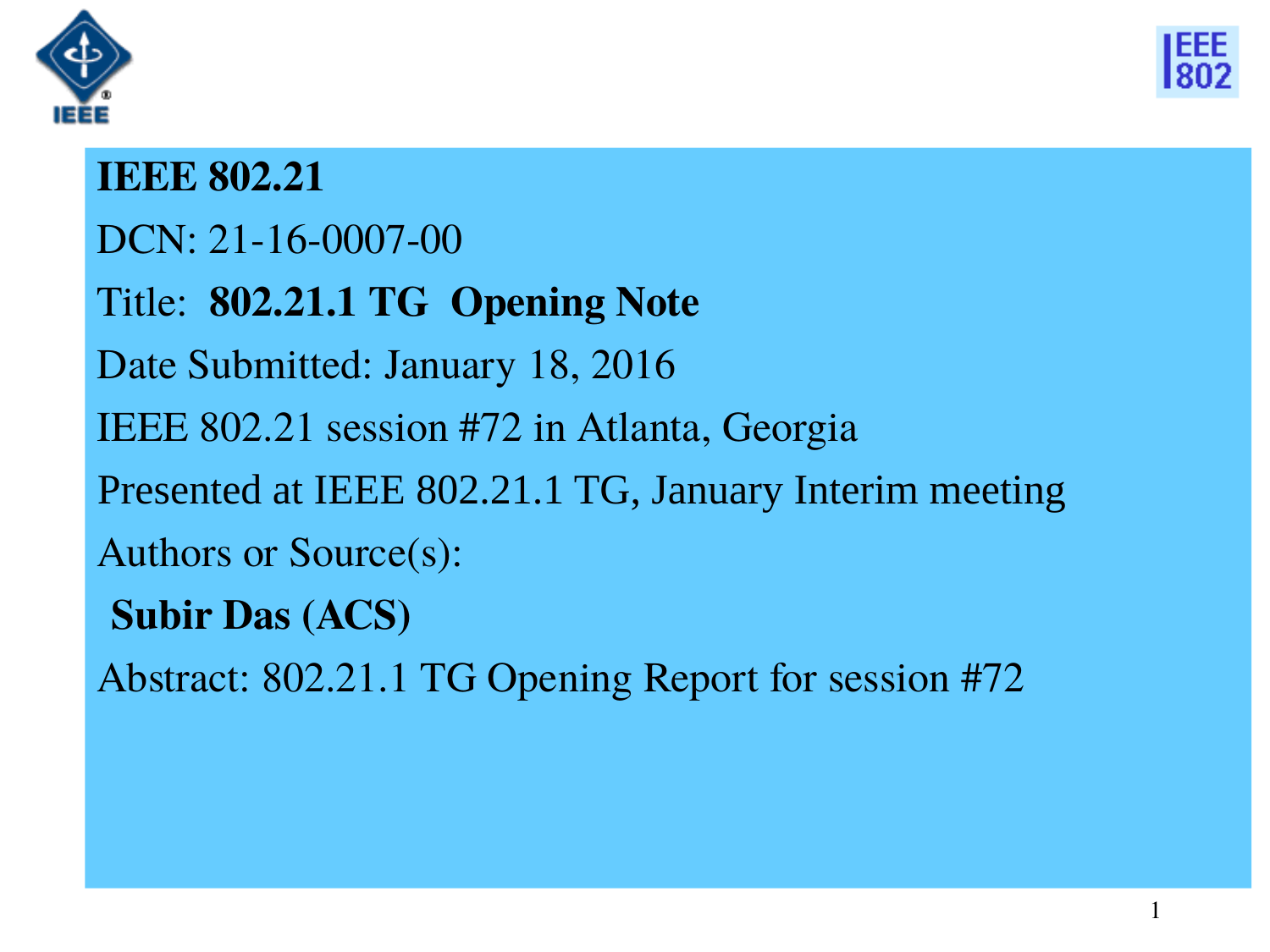

IEEE 802.21
DCN: 21-16-0007-00
Title:  802.21.1 TG  Opening Note
Date Submitted: January 18, 2016
IEEE 802.21 session #72 in Atlanta, Georgia
Presented at IEEE 802.21.1 TG, January Interim meeting
Authors or Source(s):
 Subir Das (ACS)
Abstract: 802.21.1 TG Opening Report for session #72
1